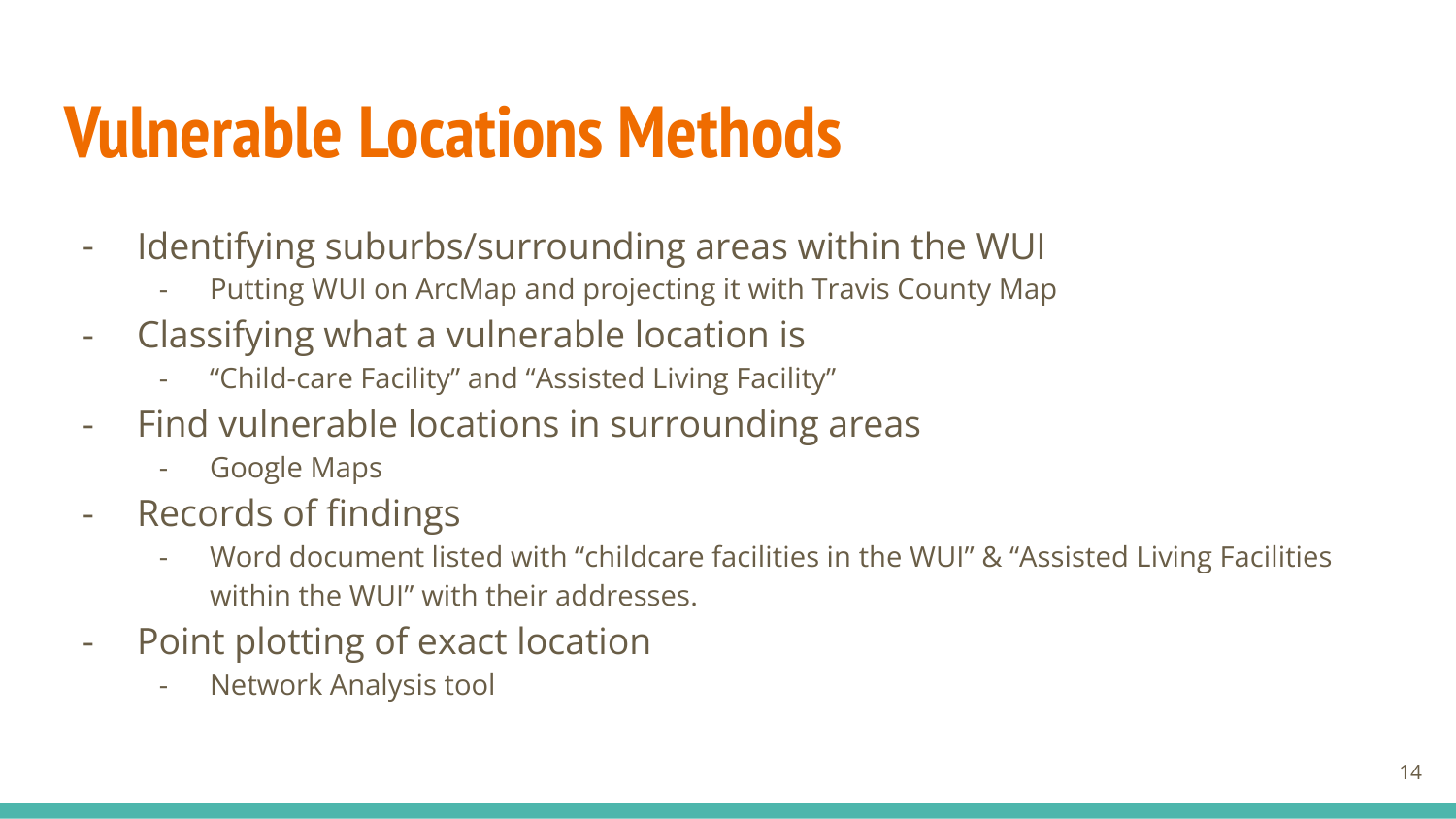

# Vulnerable Locations Methods
Identifying suburbs/surrounding areas within the WUI
Putting WUI on ArcMap and projecting it with Travis County Map
Classifying what a vulnerable location is
“Child-care Facility” and “Assisted Living Facility”
Find vulnerable locations in surrounding areas
Google Maps
Records of findings
Word document listed with “childcare facilities in the WUI” & “Assisted Living Facilities within the WUI” with their addresses.
Point plotting of exact location
Network Analysis tool
14